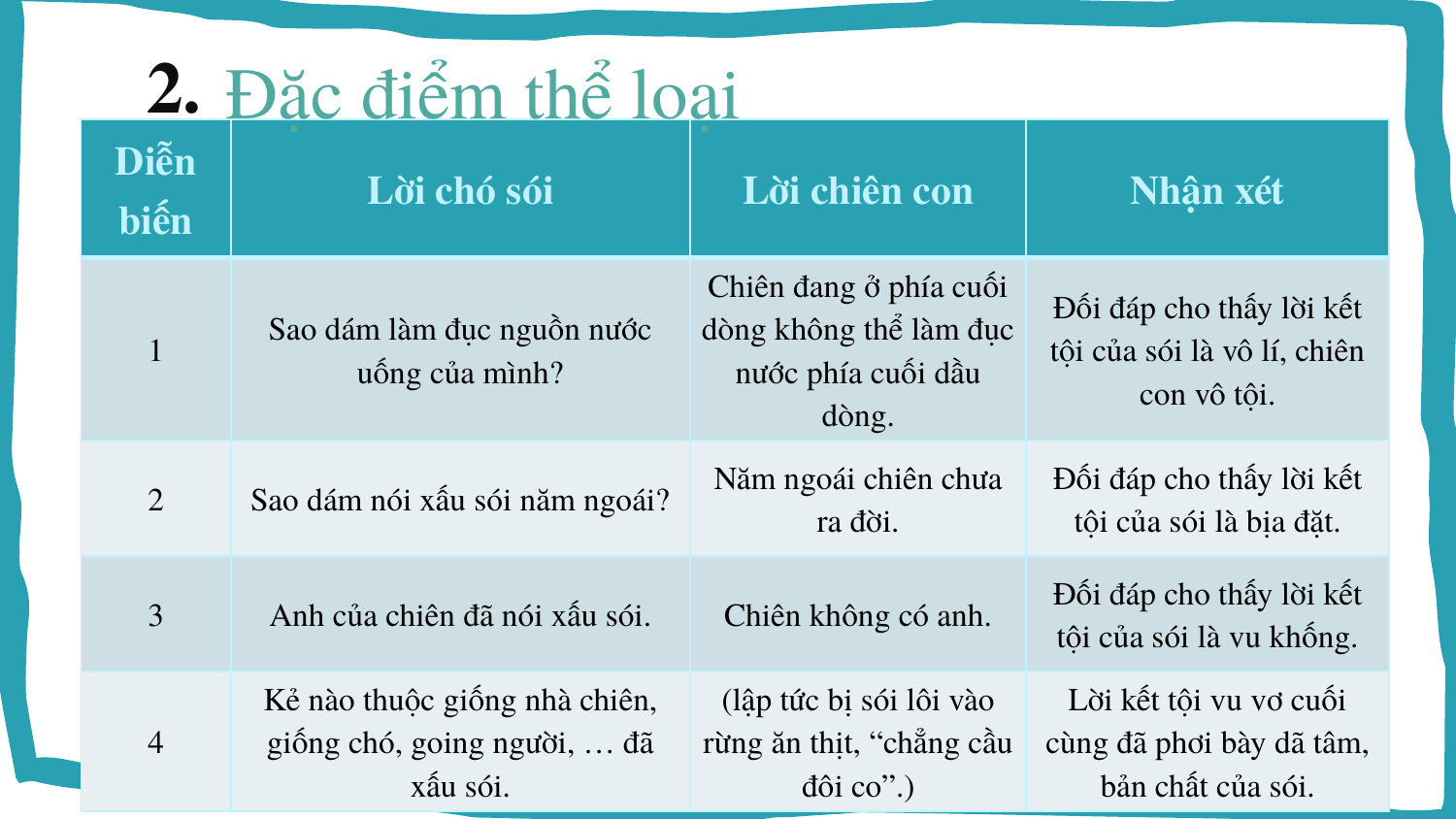

Đặc điểm thể loại
2.
| Diễn biến | Lời chó sói | Lời chiên con | Nhận xét |
| --- | --- | --- | --- |
| 1 | Sao dám làm đục nguồn nước uống của mình? | Chiên đang ở phía cuối dòng không thể làm đục nước phía cuối dầu dòng. | Đối đáp cho thấy lời kết tội của sói là vô lí, chiên con vô tội. |
| 2 | Sao dám nói xấu sói năm ngoái? | Năm ngoái chiên chưa ra đời. | Đối đáp cho thấy lời kết tội của sói là bịa đặt. |
| 3 | Anh của chiên đã nói xấu sói. | Chiên không có anh. | Đối đáp cho thấy lời kết tội của sói là vu khống. |
| 4 | Kẻ nào thuộc giống nhà chiên, giống chó, going người, … đã xấu sói. | (lập tức bị sói lôi vào rừng ăn thịt, “chẳng cầu đôi co”.) | Lời kết tội vu vơ cuối cùng đã phơi bày dã tâm, bản chất của sói. |